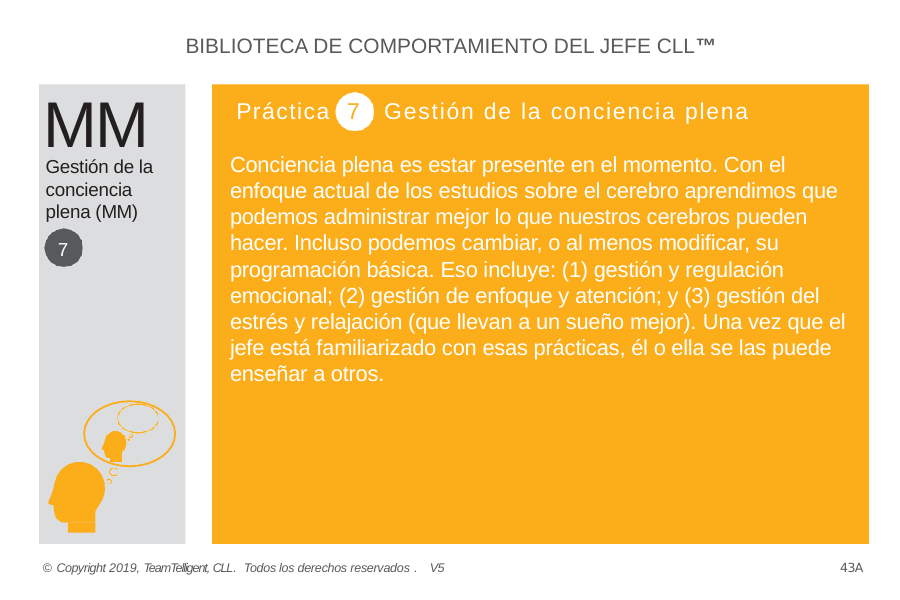

BIBLIOTECA DE COMPORTAMIENTO DEL JEFE CLL™
MM

Práctica  7   Gestión de la conciencia plena

   Conciencia plena es estar presente en el momento. Con el
   enfoque actual de los estudios sobre el cerebro aprendimos que
   podemos administrar mejor lo que nuestros cerebros pueden
   hacer. Incluso podemos cambiar, o al menos modificar, su
   programación básica. Eso incluye: (1) gestión y regulación
   emocional; (2) gestión de enfoque y atención; y (3) gestión del
   estrés y relajación (que llevan a un sueño mejor). Una vez que el
   jefe está familiarizado con esas prácticas, él o ella se las puede
   enseñar a otros.

Gestión de la conciencia plena (MM)
7

© Copyright 2019, TeamTelligent, CLL.  Todos los derechos reservados .   V5
43A